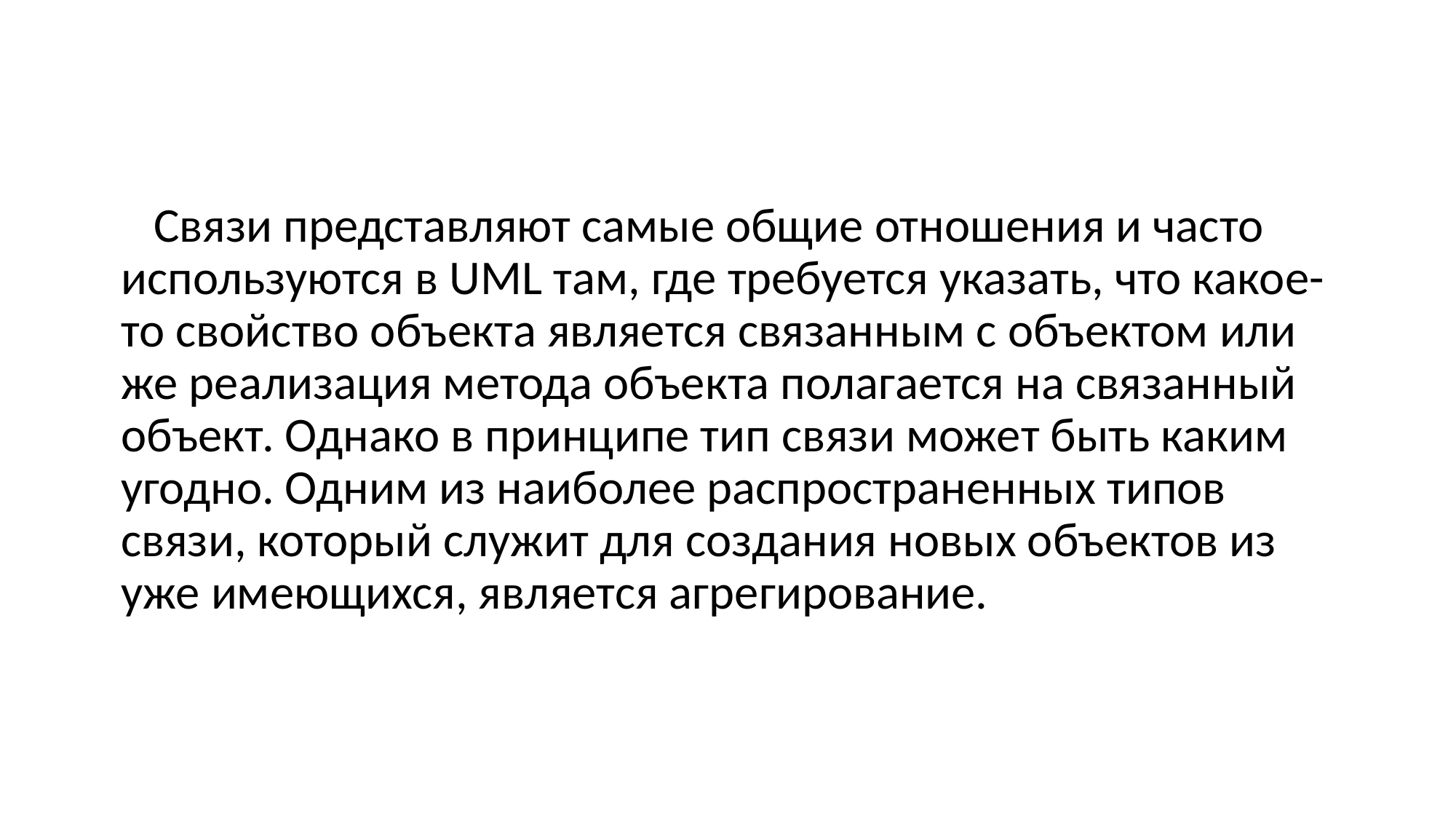

Связи представляют самые общие отношения и часто используются в UML там, где требуется указать, что какое-то свойство объекта является связанным с объектом или же реализация метода объекта полагается на связанный объект. Однако в принципе тип связи может быть каким угодно. Одним из наиболее распространенных типов связи, который служит для создания новых объектов из уже имеющихся, является агрегирование.